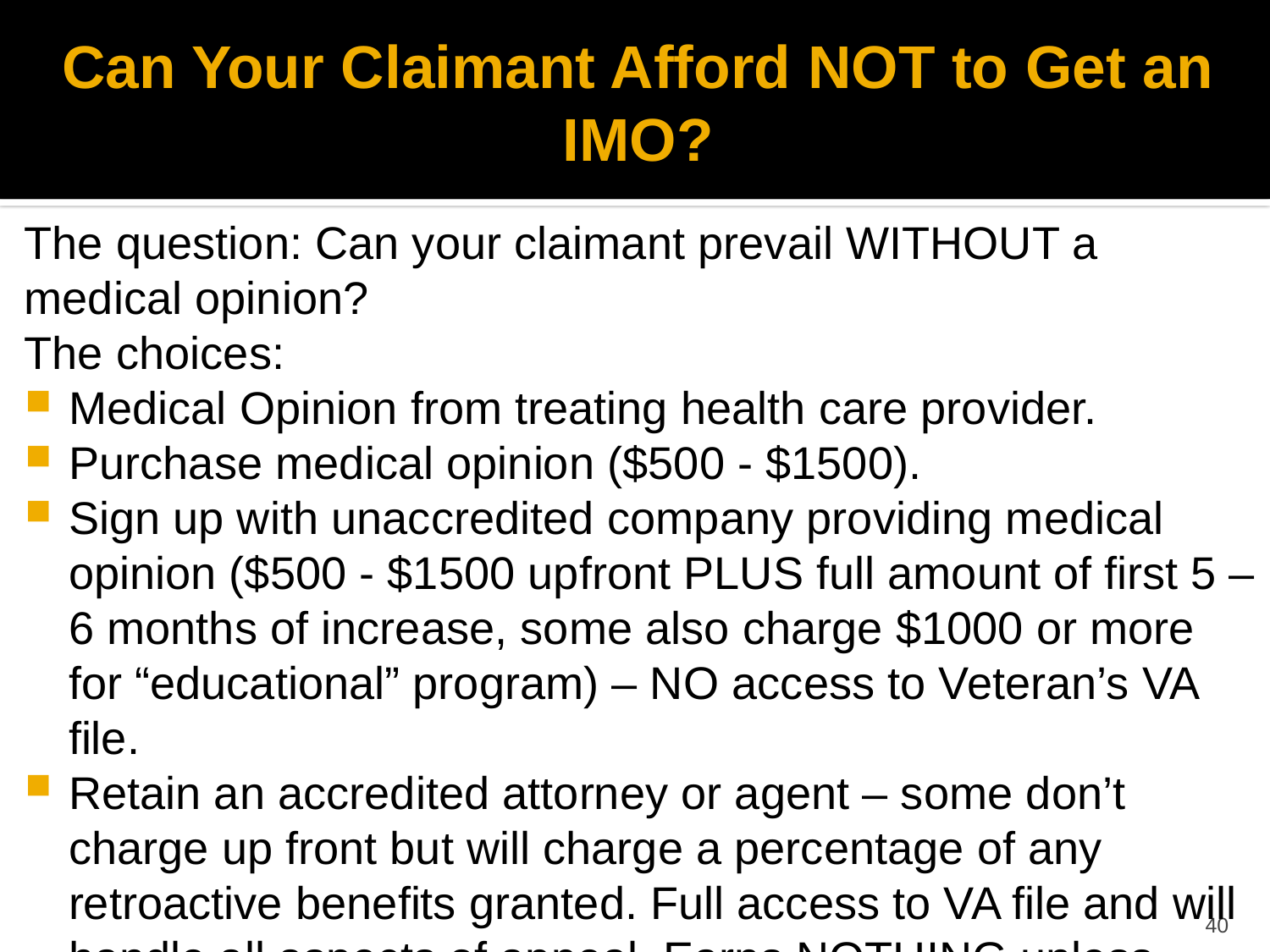

# Can Your Claimant Afford NOT to Get an IMO?
The question: Can your claimant prevail WITHOUT a medical opinion?
The choices:
Medical Opinion from treating health care provider.
Purchase medical opinion ($500 - $1500).
Sign up with unaccredited company providing medical opinion ($500 - $1500 upfront PLUS full amount of first 5 – 6 months of increase, some also charge $1000 or more for “educational” program) – NO access to Veteran’s VA file.
Retain an accredited attorney or agent – some don’t charge up front but will charge a percentage of any retroactive benefits granted. Full access to VA file and will handle all aspects of appeal. Earns NOTHING unless claimant wins.

40